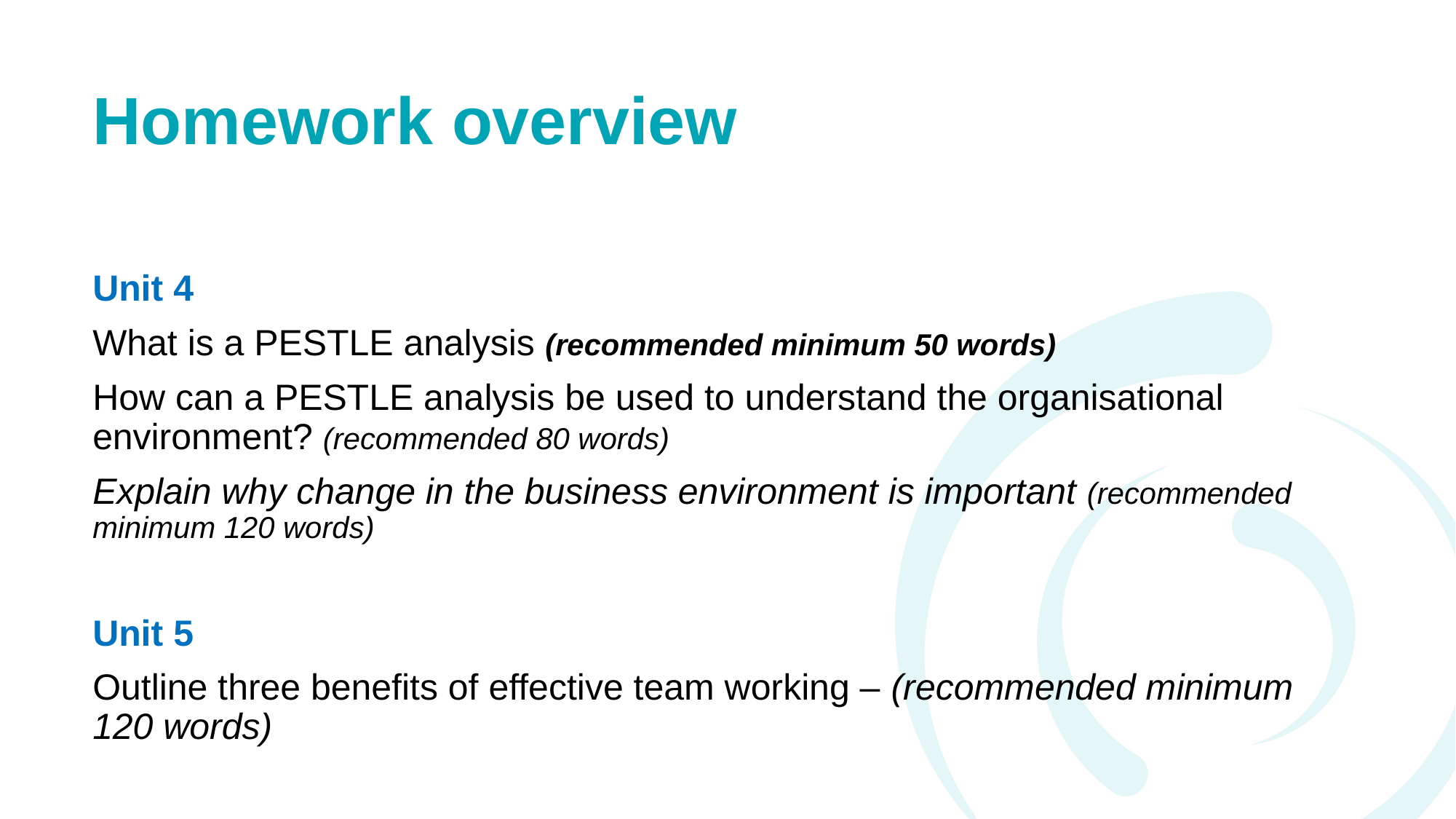

# Homework overview
Unit 4
What is a PESTLE analysis (recommended minimum 50 words)
How can a PESTLE analysis be used to understand the organisational environment? (recommended 80 words)
Explain why change in the business environment is important (recommended minimum 120 words)

Unit 5
Outline three benefits of effective team working – (recommended minimum 120 words)